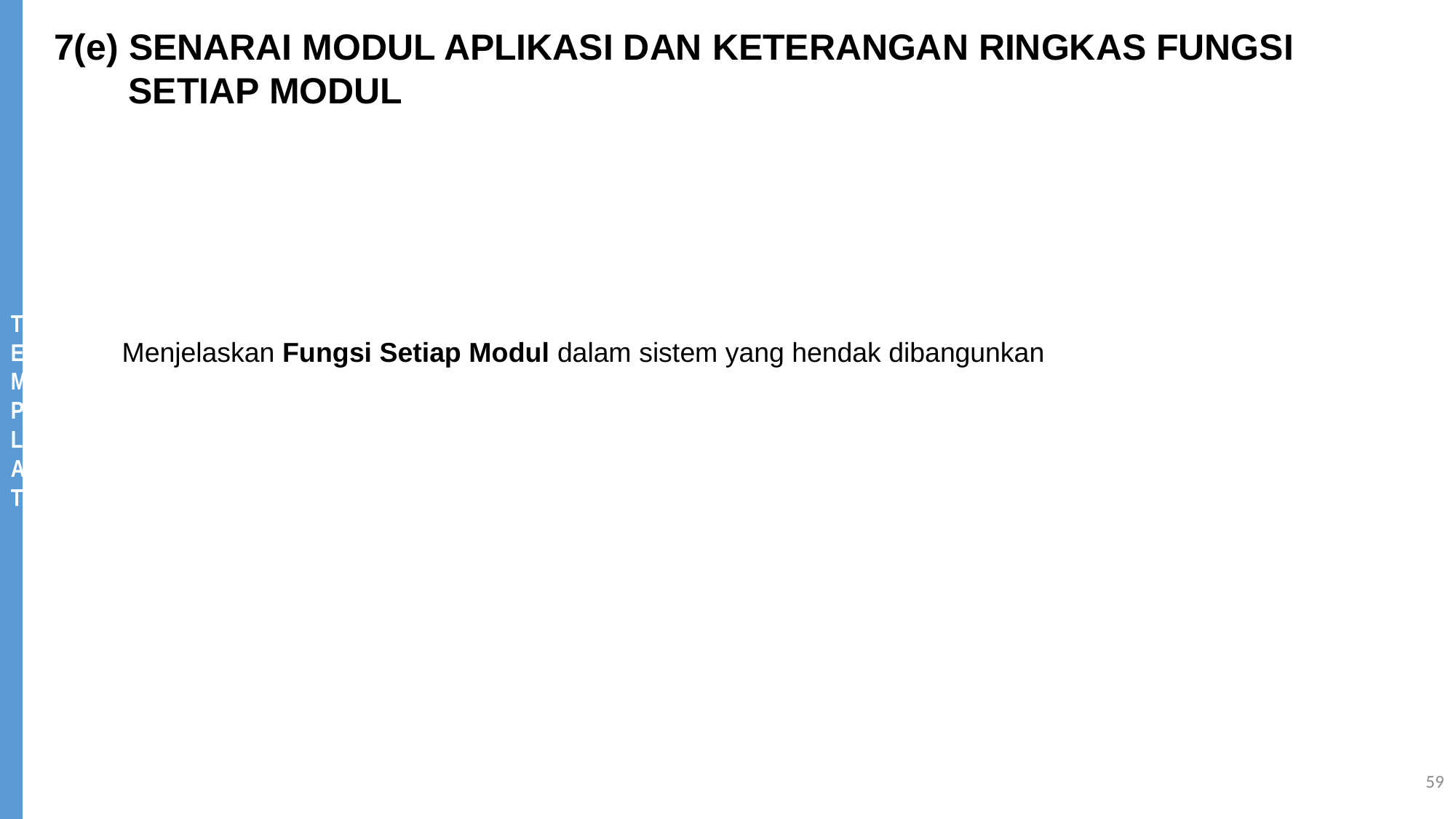

7(e) SENARAI MODUL APLIKASI DAN KETERANGAN RINGKAS FUNGSI SETIAP MODUL
Menjelaskan Fungsi Setiap Modul dalam sistem yang hendak dibangunkan

59